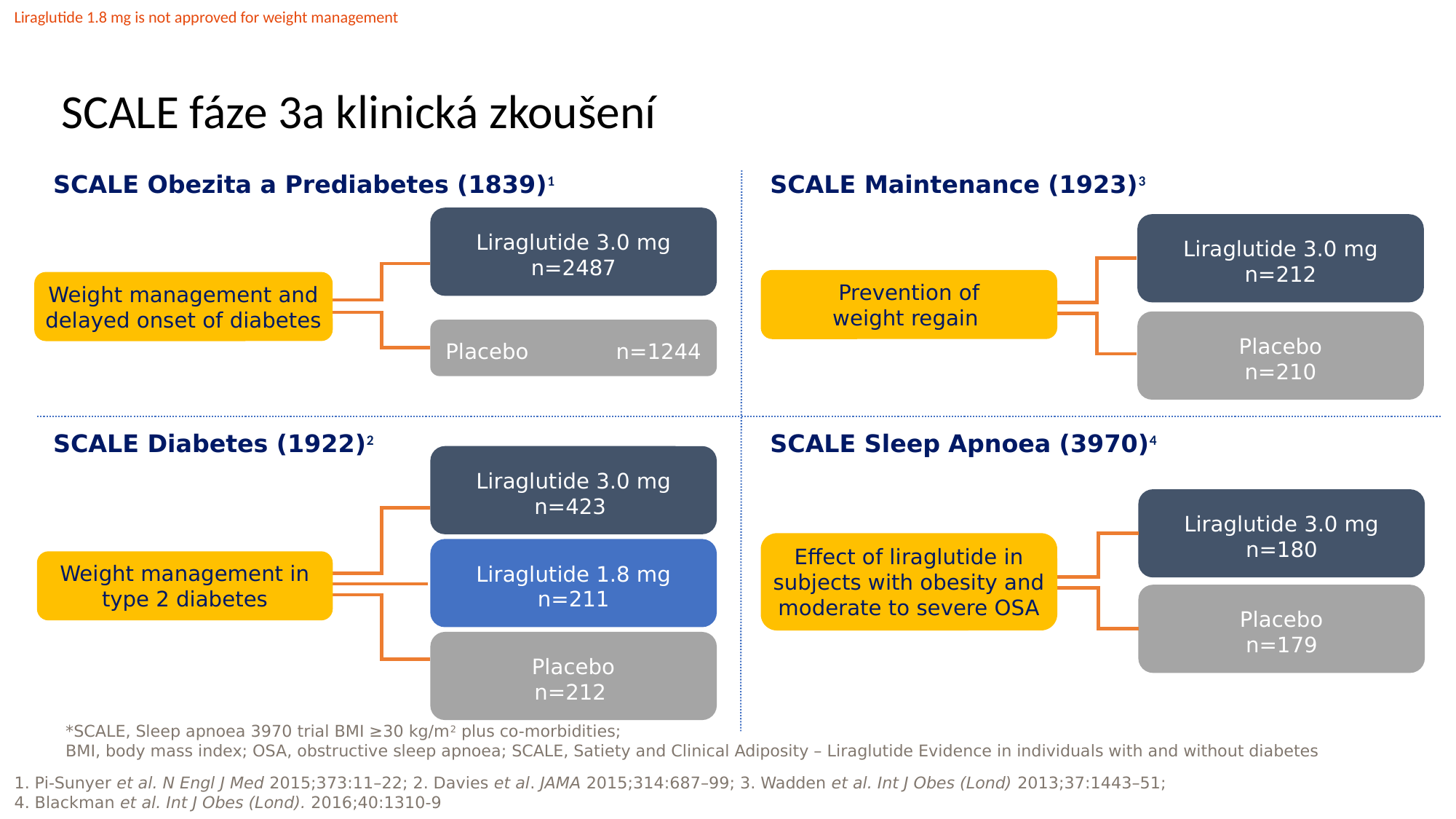

Liraglutide 1.8 mg is not approved for weight management
# SCALE fáze 3a klinická zkoušení
SCALE Obezita a Prediabetes (1839)1
SCALE Maintenance (1923)3
Liraglutide 3.0 mg n=2487
Liraglutide 3.0 mg
n=212
Weight management and delayed onset of diabetes
Prevention of
weight regain
Placebo             n=1244
Placebo
n=210
SCALE Diabetes (1922)2
SCALE Sleep Apnoea (3970)4
Liraglutide 3.0 mg
n=423
Liraglutide 3.0 mg
n=180
Effect of liraglutide in subjects with obesity and moderate to severe OSA
Liraglutide 1.8 mg n=211
Weight management in type 2 diabetes
Placebo
n=179
Placebo
n=212
*SCALE, Sleep apnoea 3970 trial BMI ≥30 kg/m2 plus co-morbidities;
BMI, body mass index; OSA, obstructive sleep apnoea; SCALE, Satiety and Clinical Adiposity – Liraglutide Evidence in individuals with and without diabetes
1. Pi-Sunyer et al. N Engl J Med 2015;373:11–22; 2. Davies et al. JAMA 2015;314:687–99; 3. Wadden et al. Int J Obes (Lond) 2013;37:1443–51;
4. Blackman et al. Int J Obes (Lond). 2016;40:1310-9